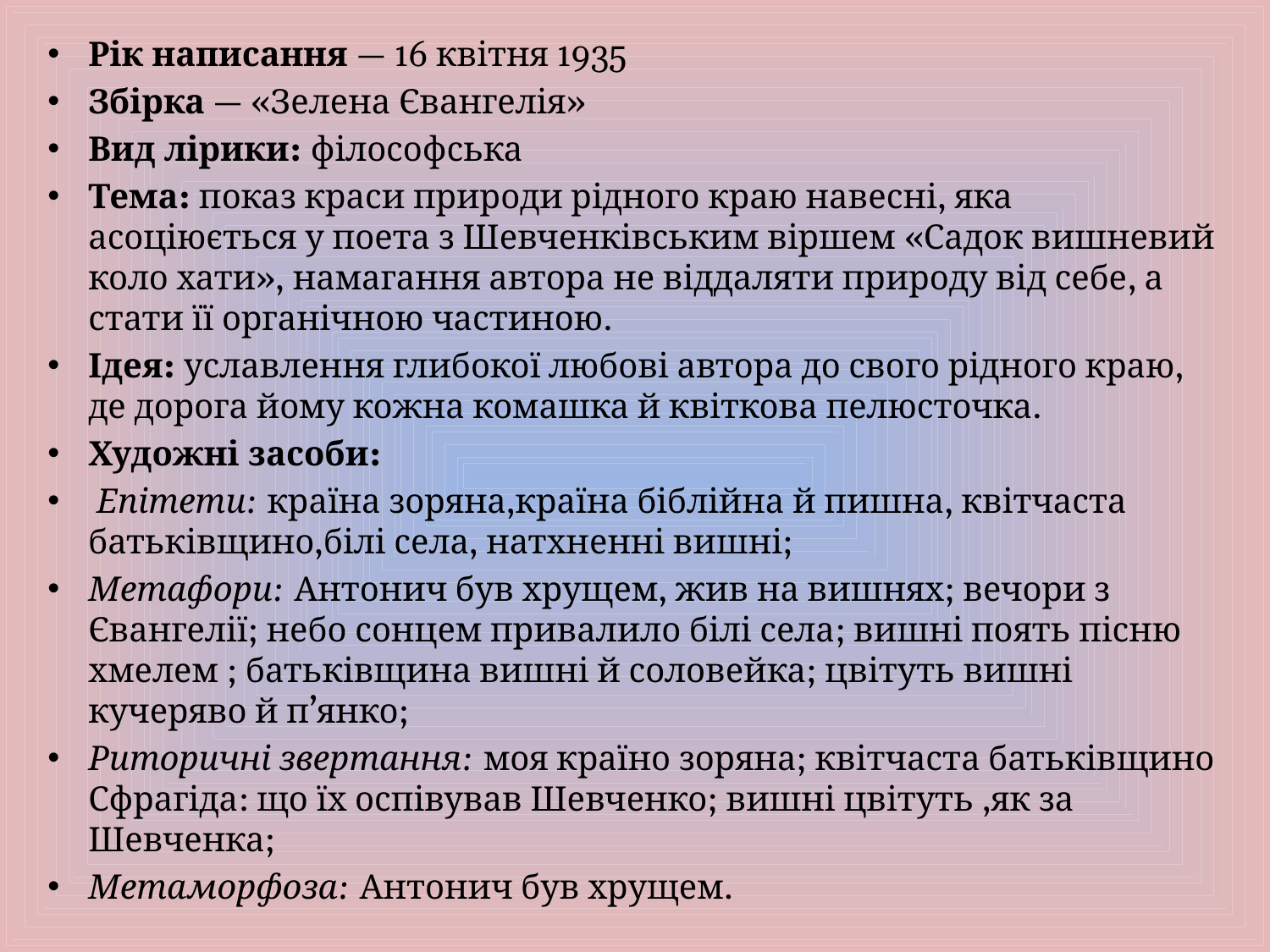

Рік написання — 16 квітня 1935
Збірка — «Зелена Євангелія»
Вид лірики: філософська
Тема: показ краси природи рідного краю навесні, яка асоціюється у поета з Шевченківським віршем «Садок вишневий коло хати», намагання автора не віддаляти природу від себе, а стати її органічною частиною.
Ідея: уславлення глибокої любові автора до свого рідного краю, де дорога йому кожна комашка й квіткова пелюсточка.
Художні засоби:
 Епітети: країна зоряна,країна біблійна й пишна, квітчаста батьківщино,білі села, натхненні вишні;
Метафори: Антонич був хрущем, жив на вишнях; вечори з Євангелії; небо сонцем привалило білі села; вишні поять пісню хмелем ; батьківщина вишні й соловейка; цвітуть вишні кучеряво й п’янко;
Риторичні звертання: моя країно зоряна; квітчаста батьківщино Сфрагіда: що їх оспівував Шевченко; вишні цвітуть ,як за Шевченка;
Метаморфоза: Антонич був хрущем.